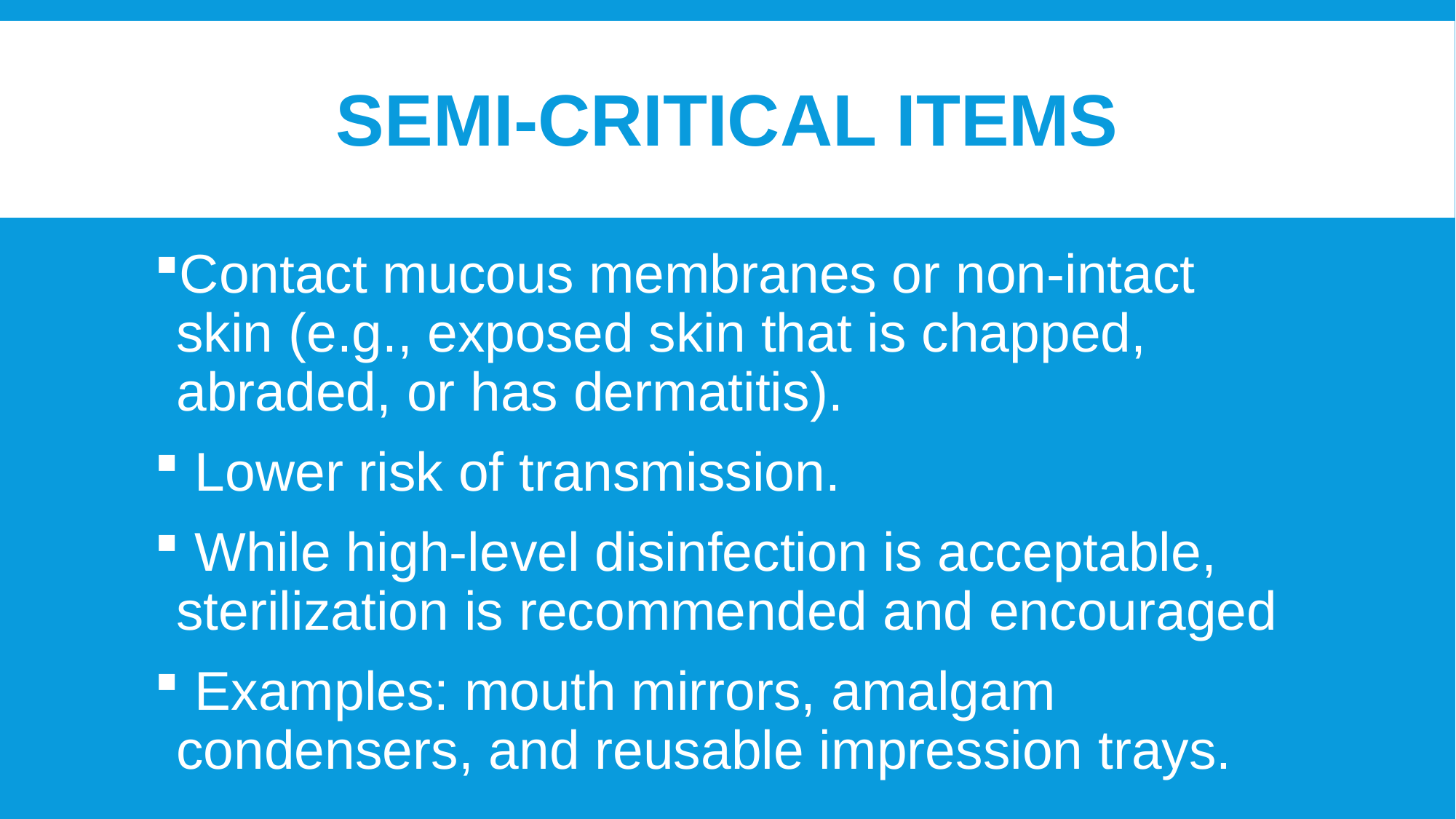

# Semi-critical Items
Contact mucous membranes or non-intact skin (e.g., exposed skin that is chapped, abraded, or has dermatitis).
 Lower risk of transmission.
 While high-level disinfection is acceptable, sterilization is recommended and encouraged
 Examples: mouth mirrors, amalgam condensers, and reusable impression trays.